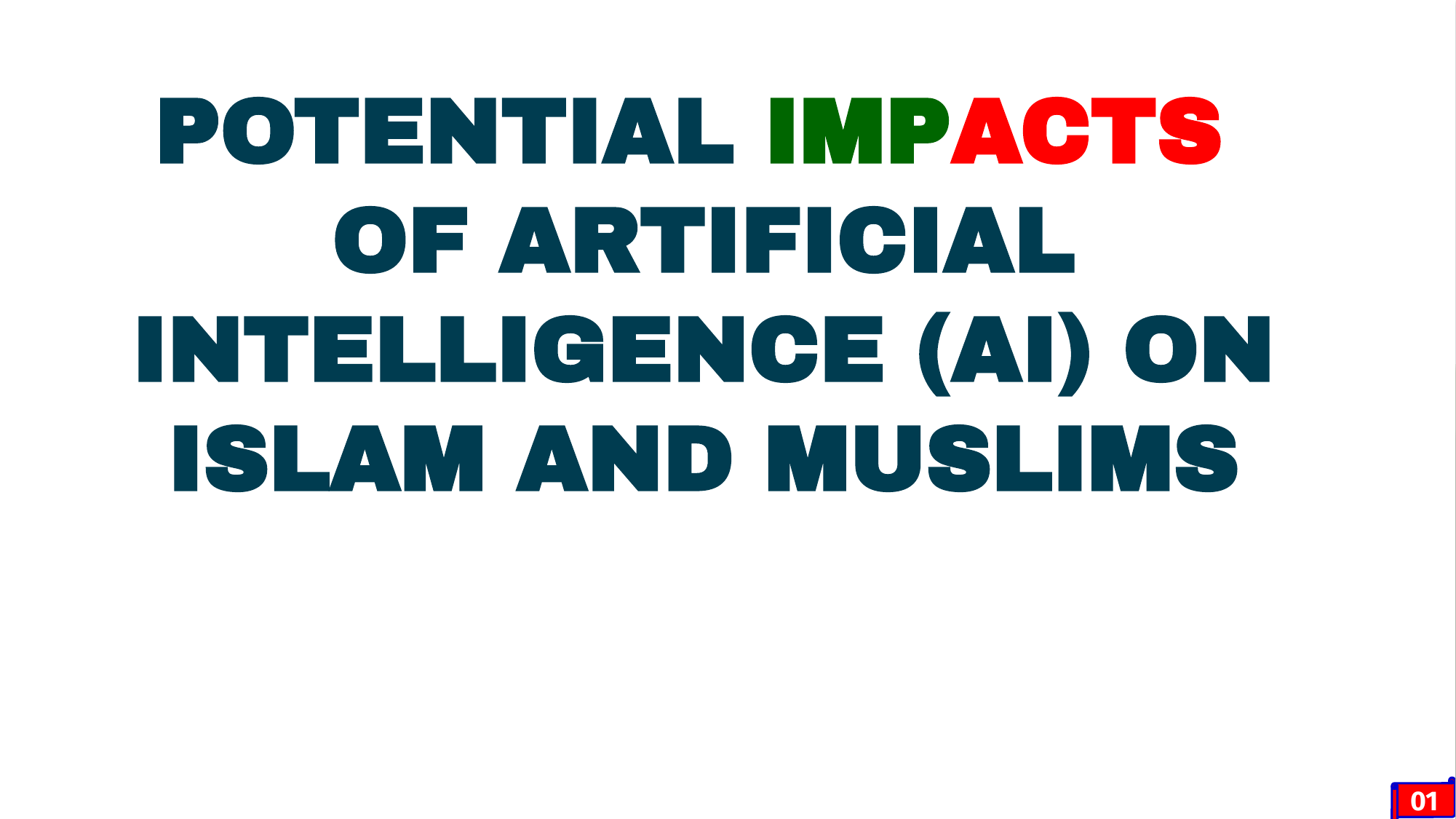

POTENTIAL IMPACTS
OF ARTIFICIAL INTELLIGENCE (AI) ON ISLAM AND MUSLIMS
01